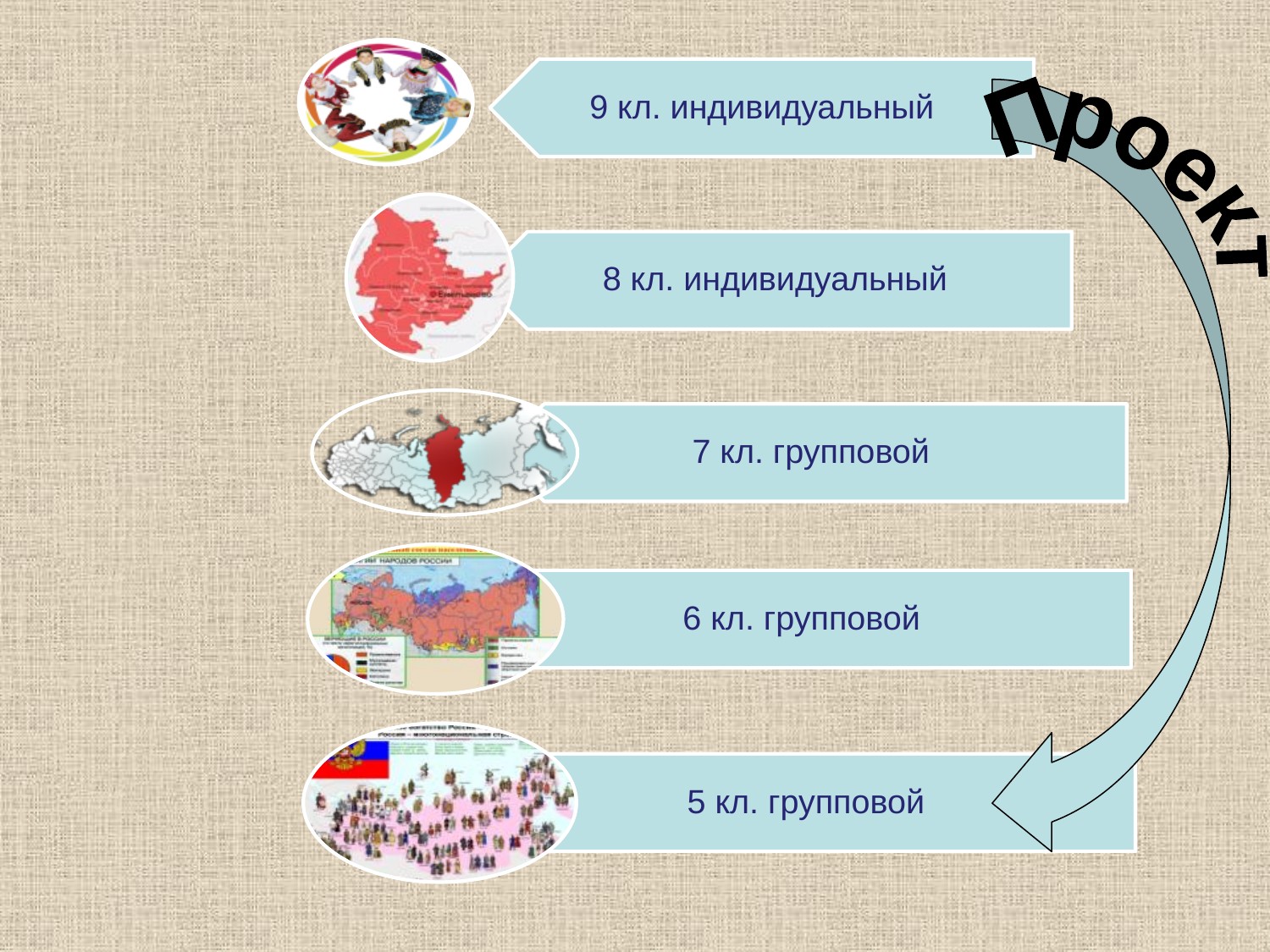

#
9 кл. индивидуальный
8 кл. индивидуальный
7 кл. групповой
6 кл. групповой
5 кл. групповой

Проект